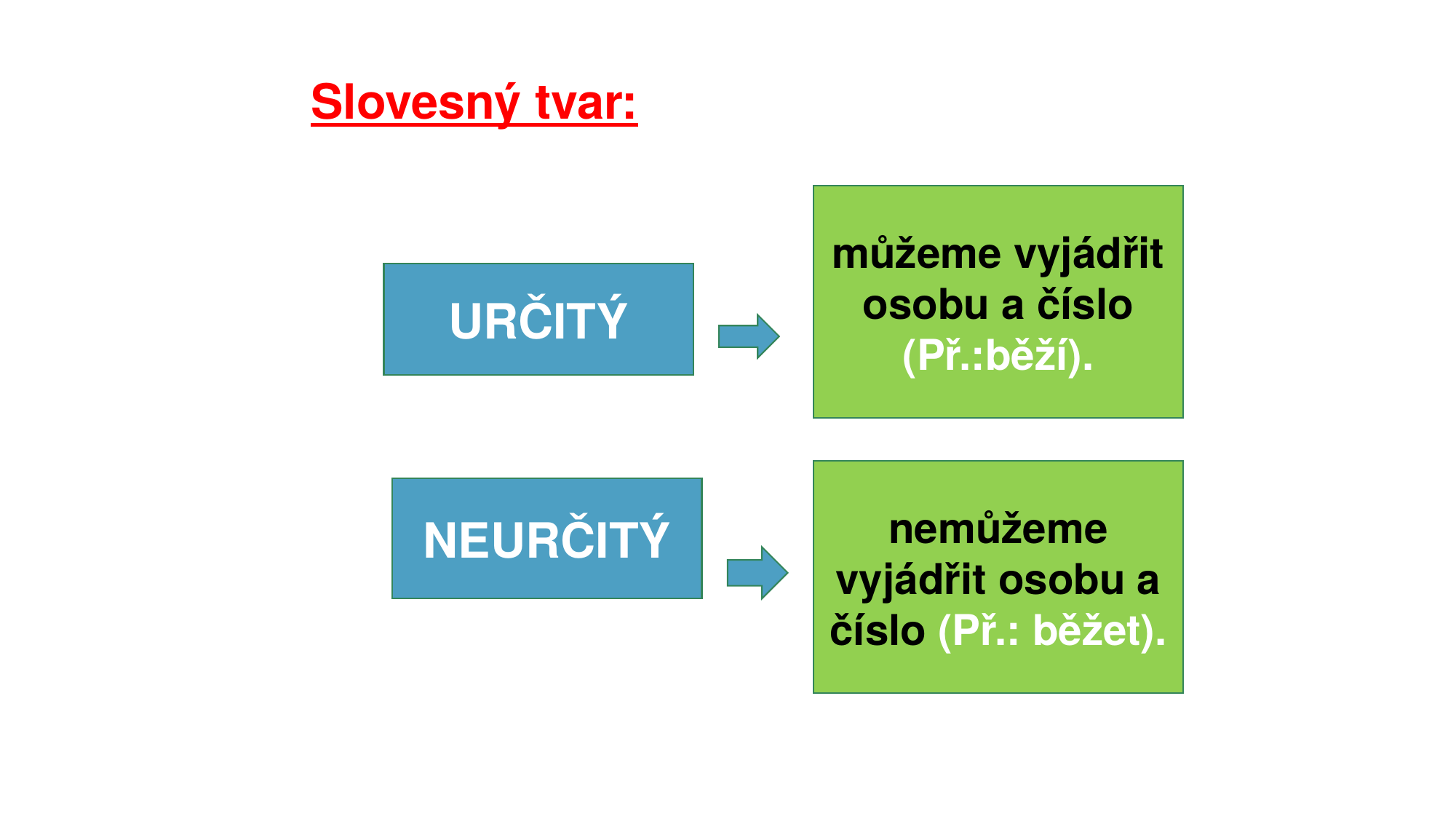

Slovesný tvar:

můžeme vyjádřit osobu a číslo (Př.:běží).
URČITÝ

nemůžeme vyjádřit osobu a číslo (Př.: běžet).
NEURČITÝ